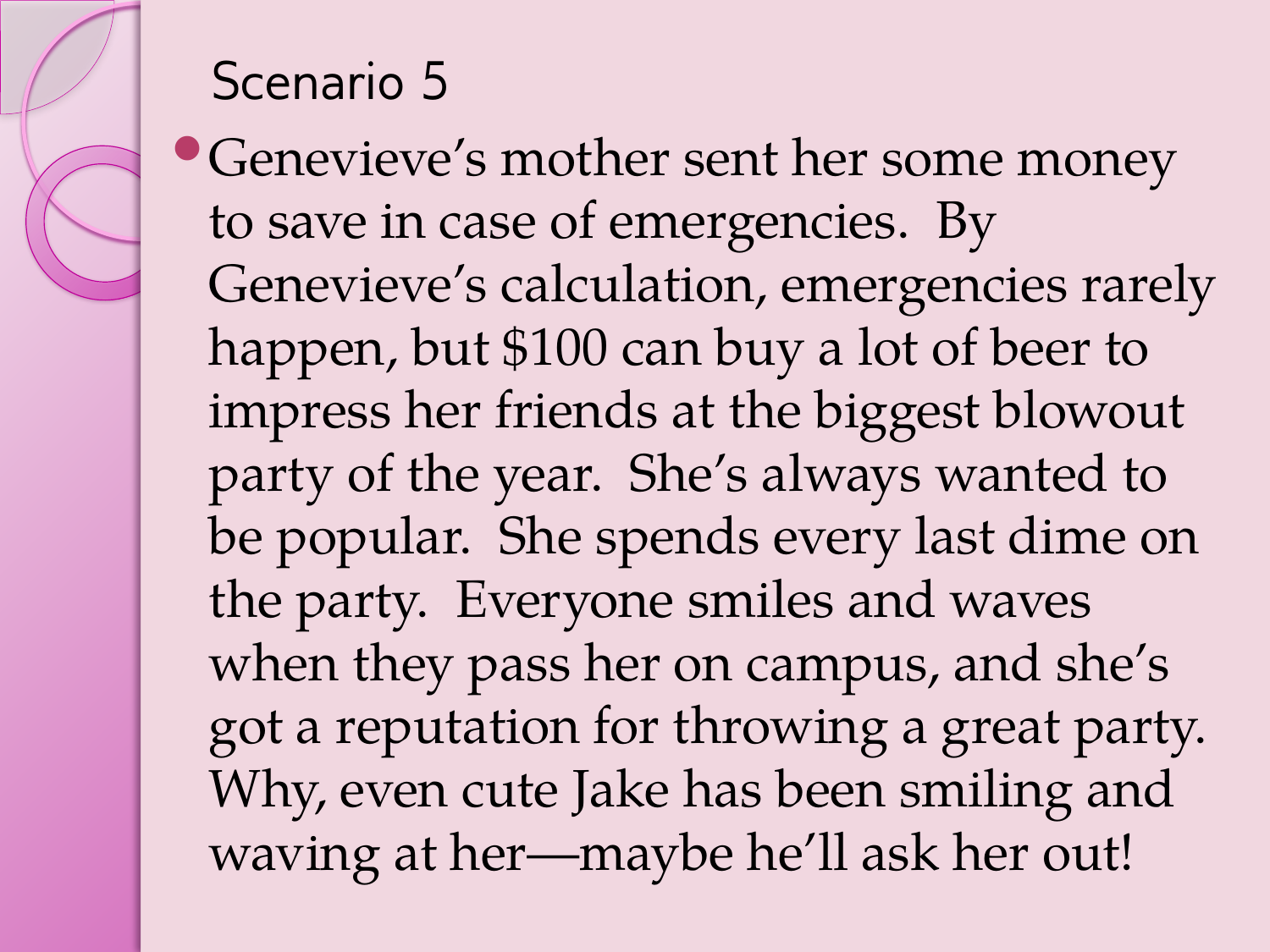

# Scenario 5
Genevieve’s mother sent her some money to save in case of emergencies.  By Genevieve’s calculation, emergencies rarely happen, but $100 can buy a lot of beer to impress her friends at the biggest blowout party of the year.  She’s always wanted to be popular.  She spends every last dime on the party.  Everyone smiles and waves when they pass her on campus, and she’s got a reputation for throwing a great party.  Why, even cute Jake has been smiling and waving at her—maybe he’ll ask her out!